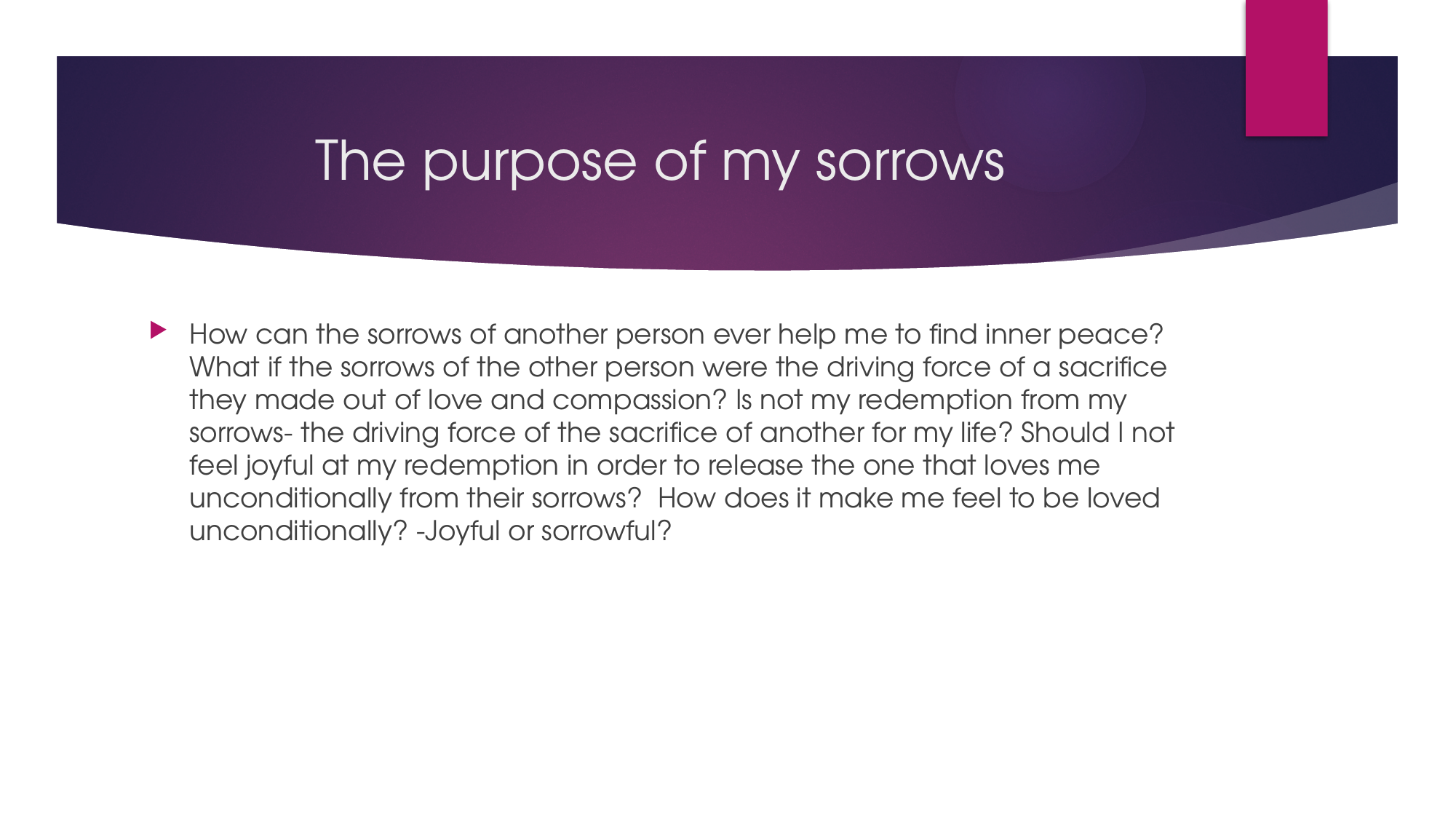

# The purpose of my sorrows
How can the sorrows of another person ever help me to find inner peace? What if the sorrows of the other person were the driving force of a sacrifice they made out of love and compassion? Is not my redemption from my sorrows- the driving force of the sacrifice of another for my life? Should I not feel joyful at my redemption in order to release the one that loves me unconditionally from their sorrows?  How does it make me feel to be loved unconditionally? -Joyful or sorrowful?